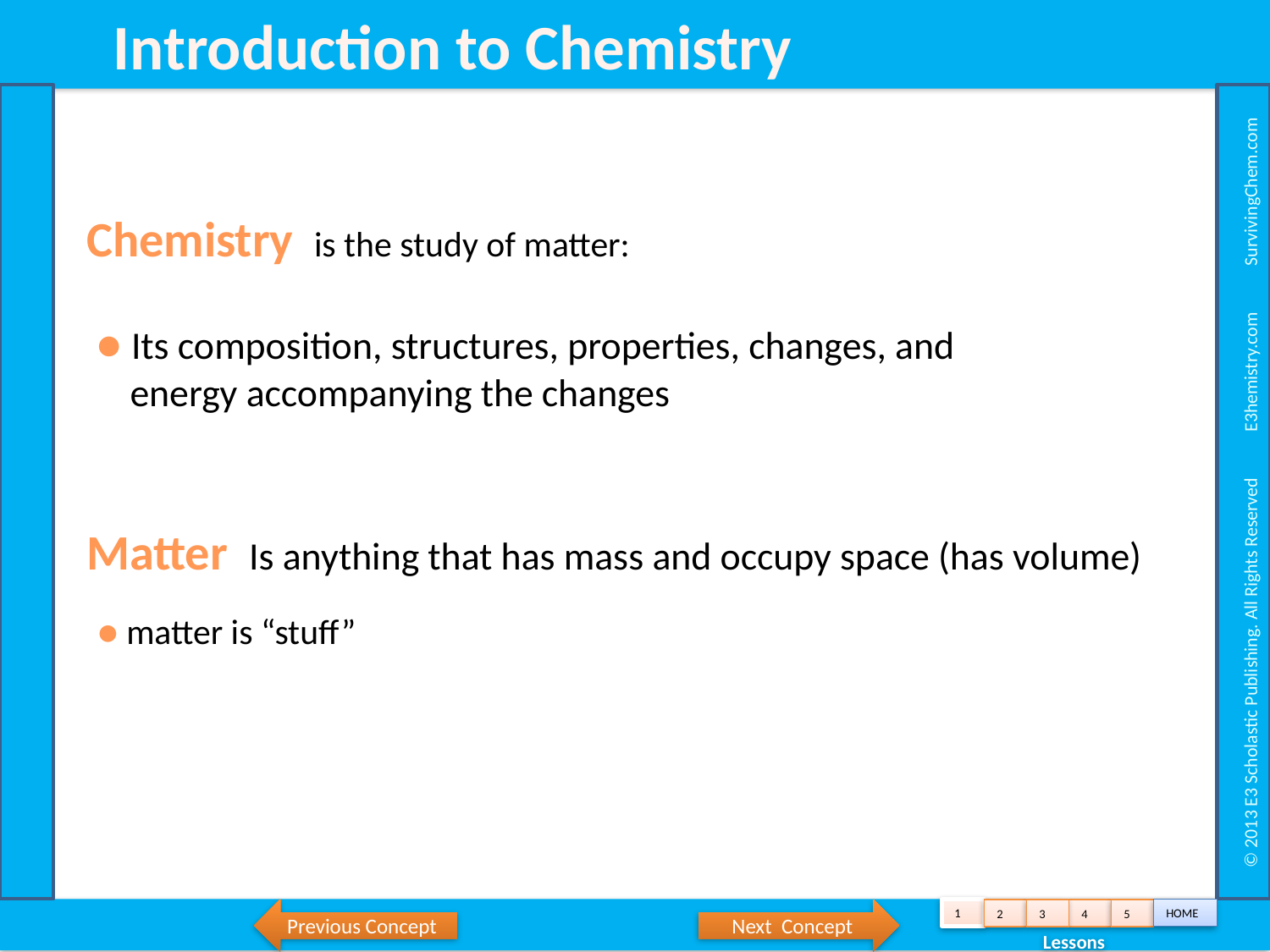

Introduction to Chemistry

  © 2013 E3 Scholastic Publishing. All Rights Reserved           E3hemistry.com           SurvivingChem.com
Chemistry  is the study of matter:

 ● Its composition, structures, properties, changes, and
     energy accompanying the changes

Matter  Is anything that has mass and occupy space (has volume)
● matter is “stuff”

Previous Concept
Next  Concept
1
HOME
2
3
4
5
        Lessons